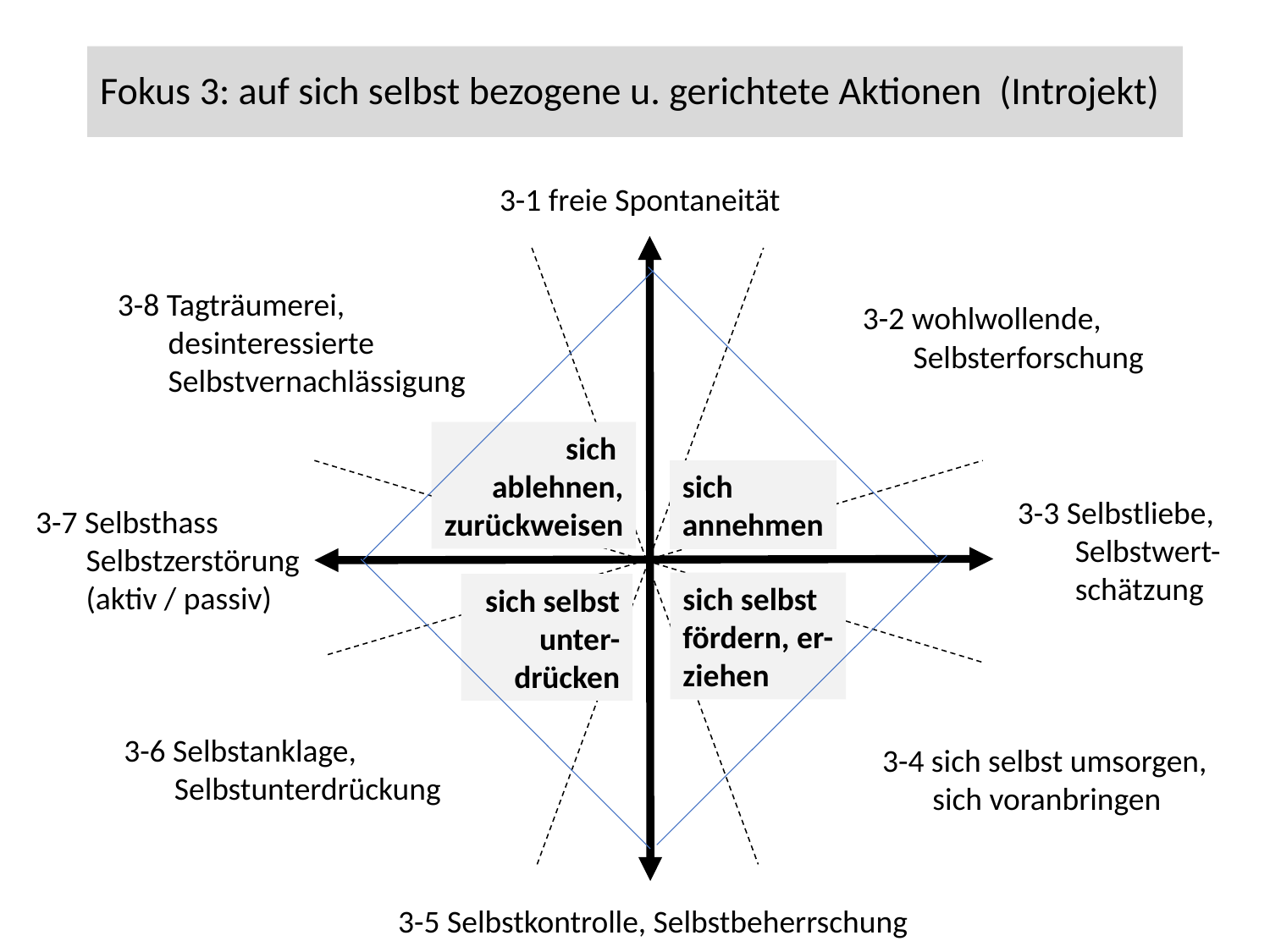

# Fokus 3: auf sich selbst bezogene u. gerichtete Aktionen  (Introjekt)
3-1 freie Spontaneität
3-8 Tagträumerei,
       desinteressierte
       Selbstvernachlässigung
3-2 wohlwollende,
       Selbsterforschung
sich
ablehnen,
zurückweisen
sich
annehmen
3-3 Selbstliebe,
        Selbstwert-
        schätzung
3-7 Selbsthass
       Selbstzerstörung
       (aktiv / passiv)
sich selbst
fördern, er-
ziehen
sich selbst unter-drücken
3-6 Selbstanklage,
       Selbstunterdrückung
3-4 sich selbst umsorgen,
       sich voranbringen
3-5 Selbstkontrolle, Selbstbeherrschung